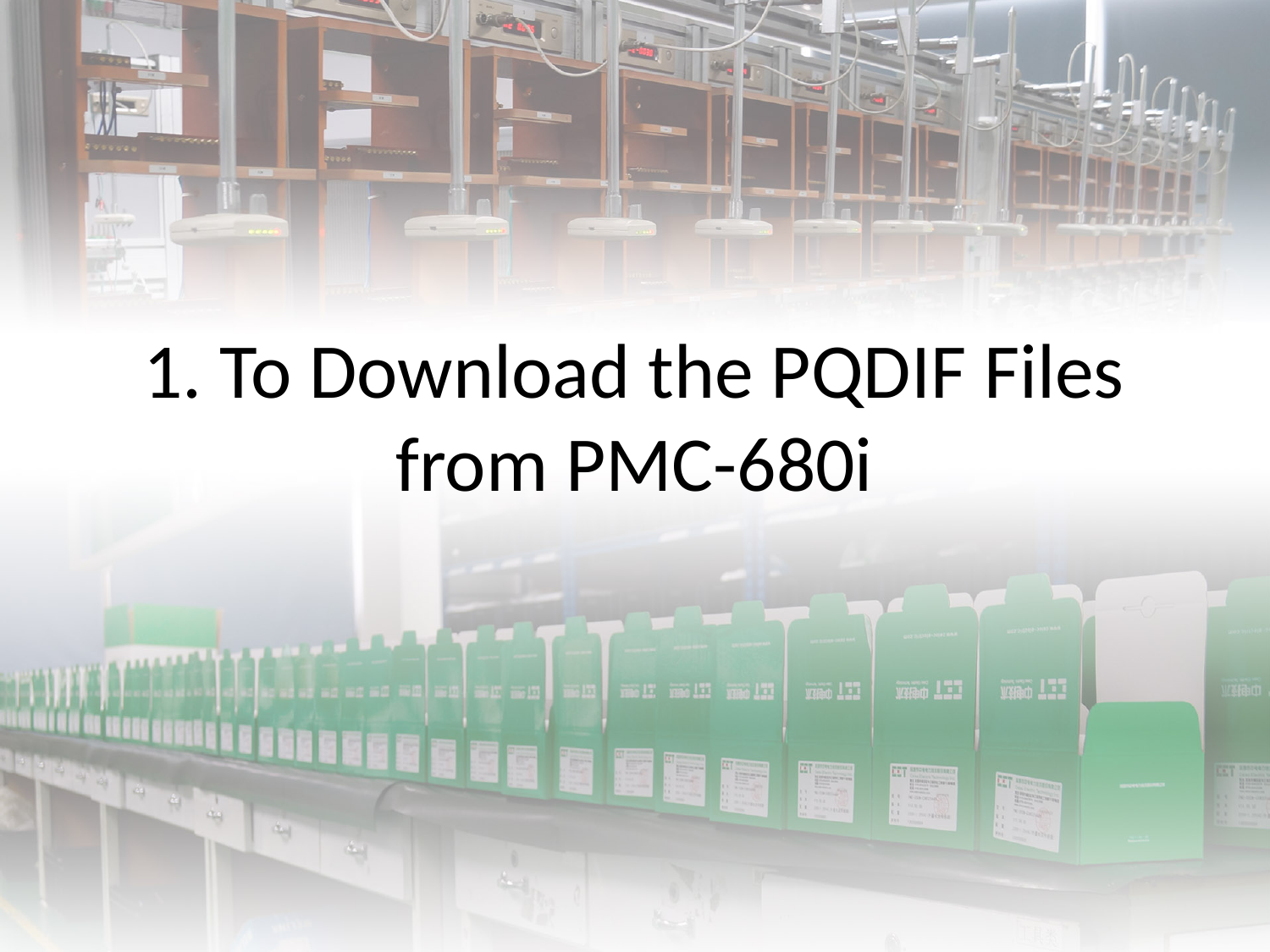

# 1. To Download the PQDIF Files from PMC-680i